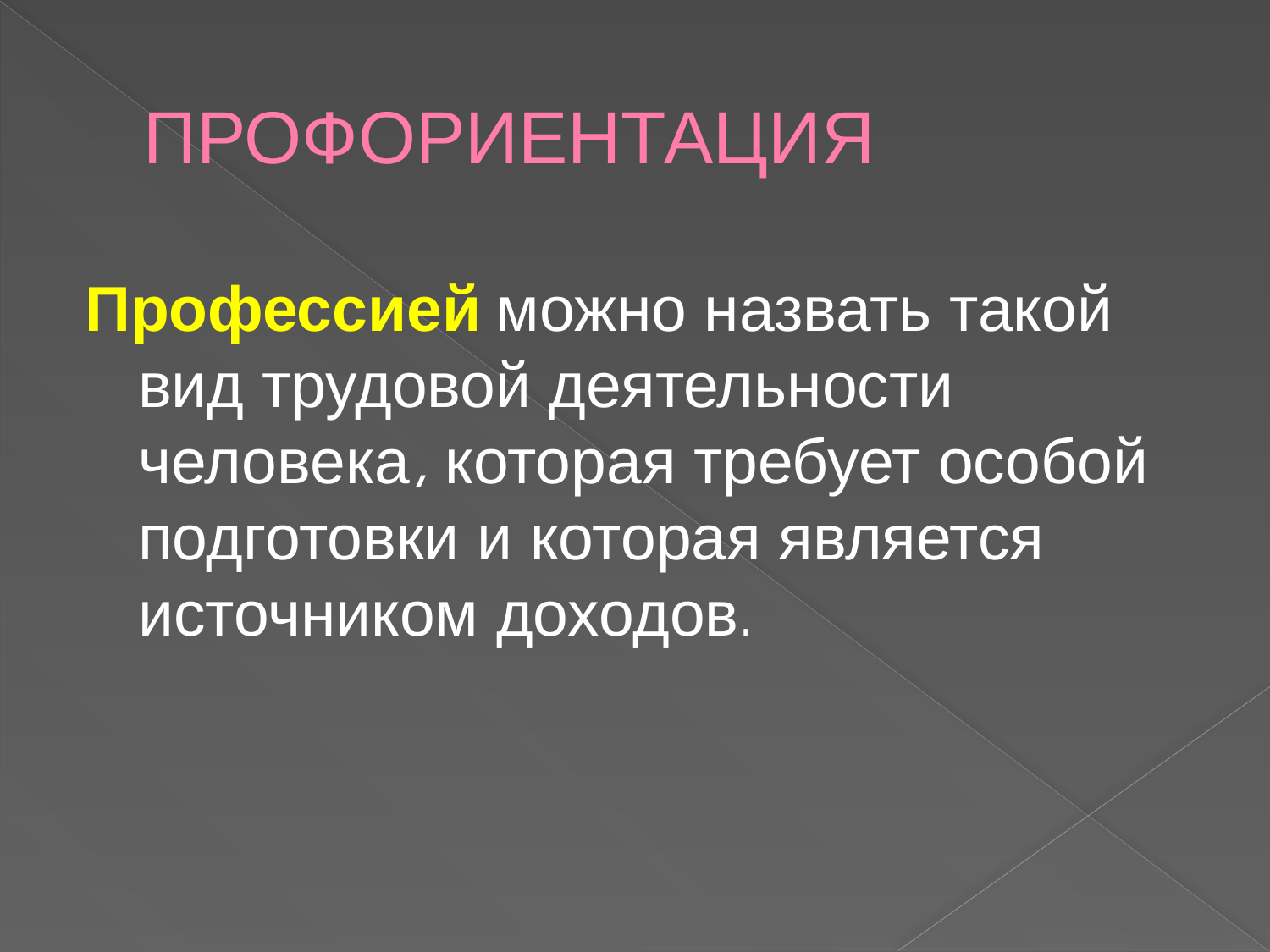

# ПРОФОРИЕНТАЦИЯ
Профессией можно назвать такой вид трудовой деятельности человека, которая требует особой подготовки и которая является источником доходов.